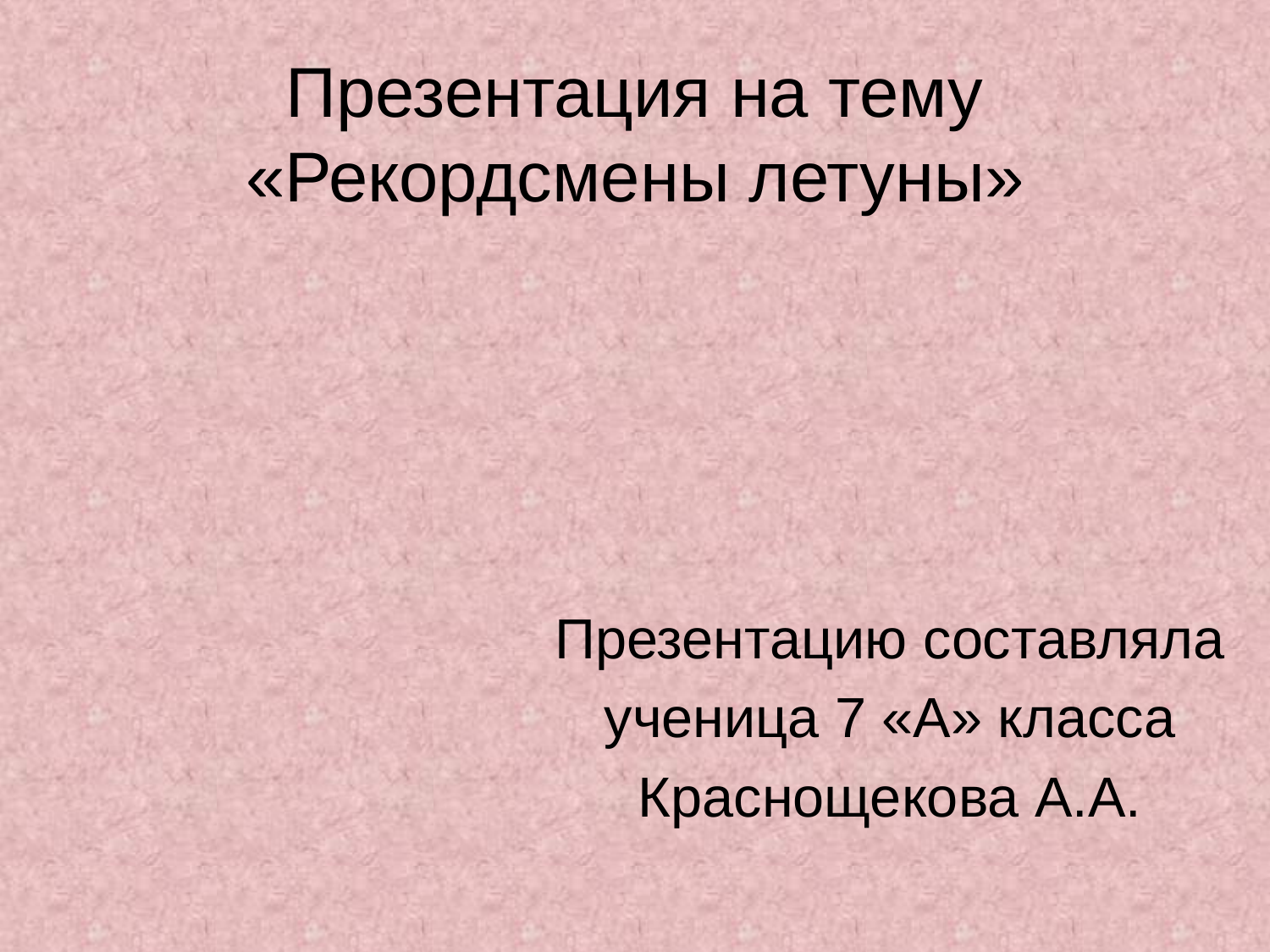

# Презентация на тему «Рекордсмены летуны»
Презентацию составляла
ученица 7 «А» класса
Краснощекова А.А.